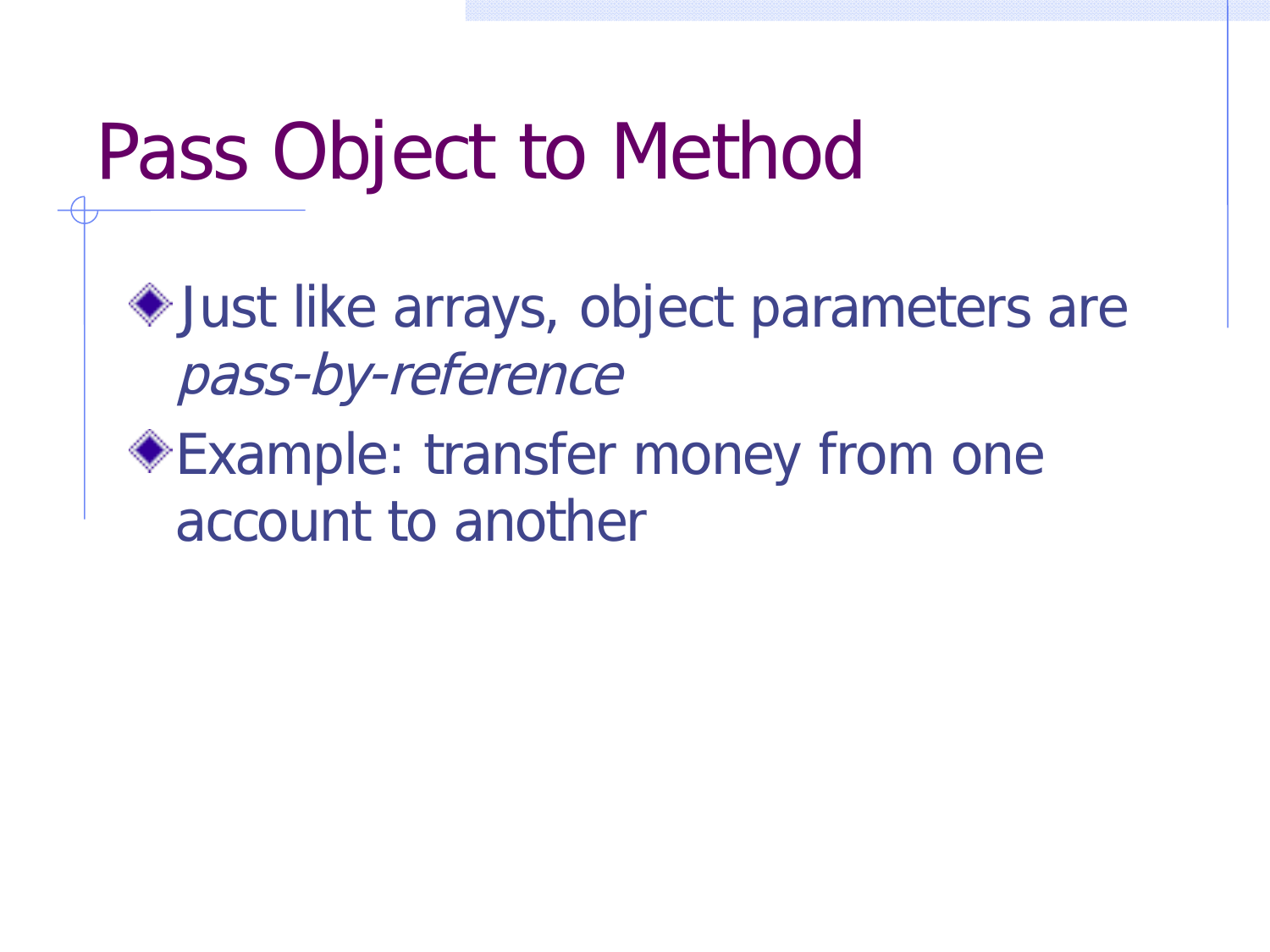

# Pass Object to Method
Just like arrays, object parameters are pass-by-reference
Example: transfer money from one account to another